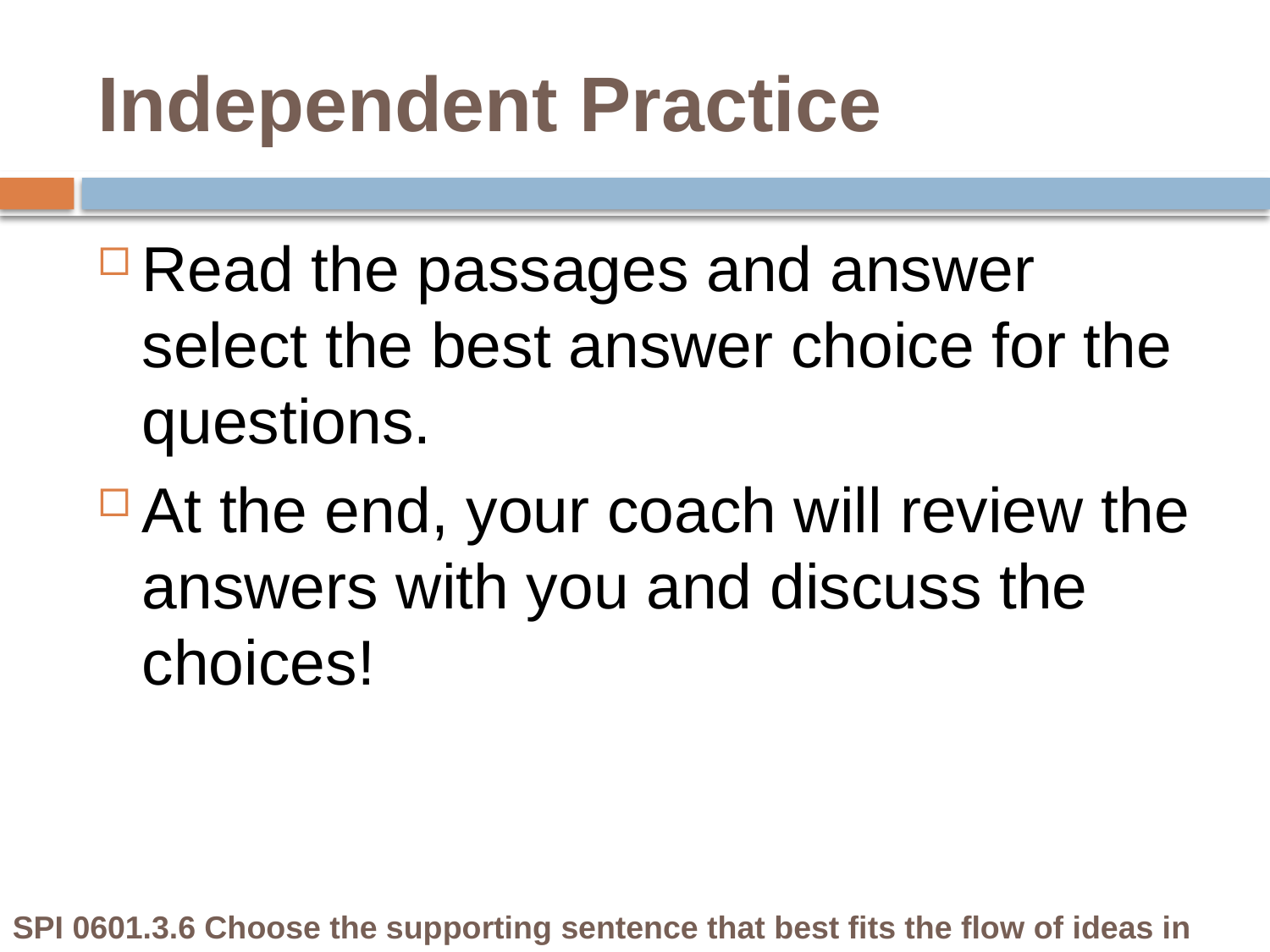

# Independent Practice
Read the passages and answer select the best answer choice for the questions.
At the end, your coach will review the answers with you and discuss the choices!
SPI 0601.3.6 Choose the supporting sentence that best fits the flow of ideas in a paragraph.